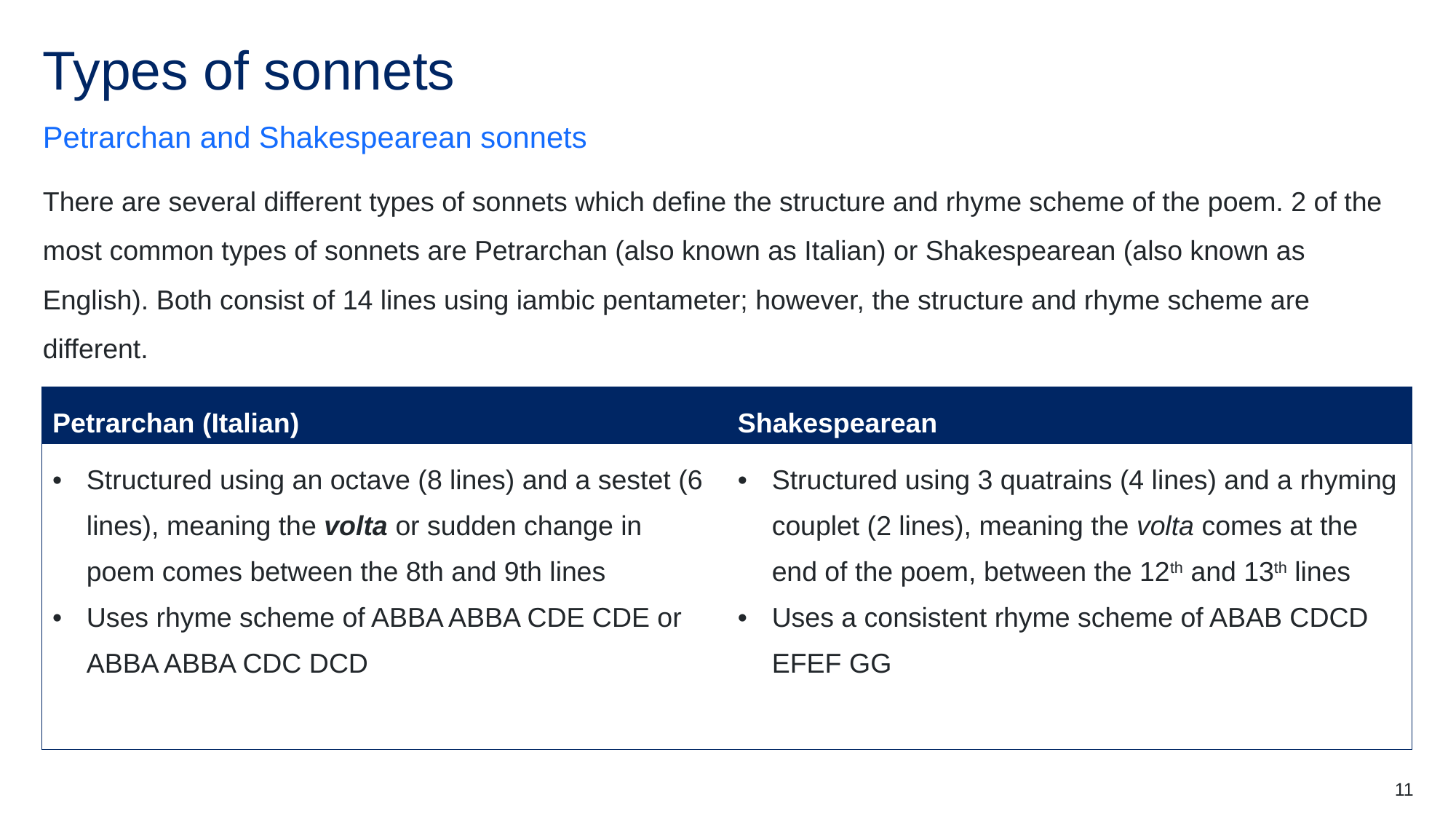

# Types of sonnets
Petrarchan and Shakespearean sonnets
There are several different types of sonnets which define the structure and rhyme scheme of the poem. 2 of the most common types of sonnets are Petrarchan (also known as Italian) or Shakespearean (also known as English). Both consist of 14 lines using iambic pentameter; however, the structure and rhyme scheme are different.
| Petrarchan (Italian) | Shakespearean |
| --- | --- |
| Structured using an octave (8 lines) and a sestet (6 lines), meaning the volta or sudden change in poem comes between the 8th and 9th lines Uses rhyme scheme of ABBA ABBA CDE CDE or ABBA ABBA CDC DCD | Structured using 3 quatrains (4 lines) and a rhyming couplet (2 lines), meaning the volta comes at the end of the poem, between the 12th and 13th lines Uses a consistent rhyme scheme of ABAB CDCD EFEF GG |
11